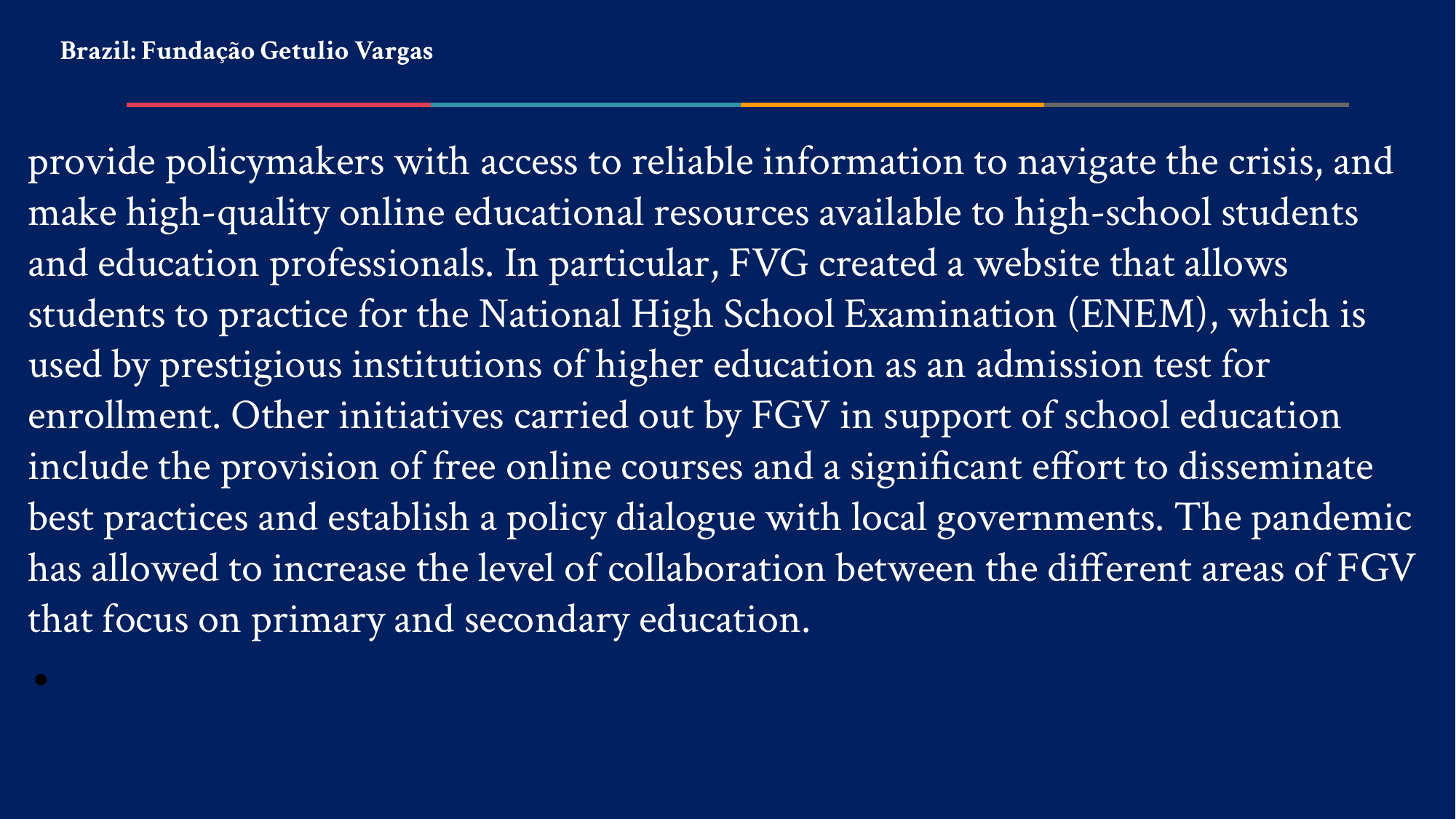

# Brazil: Fundação Getulio Vargas
provide policymakers with access to reliable information to navigate the crisis, and make high-quality online educational resources available to high-school students and education professionals. In particular, FVG created a website that allows students to practice for the National High School Examination (ENEM), which is used by prestigious institutions of higher education as an admission test for enrollment. Other initiatives carried out by FGV in support of school education include the provision of free online courses and a significant effort to disseminate best practices and establish a policy dialogue with local governments. The pandemic has allowed to increase the level of collaboration between the different areas of FGV that focus on primary and secondary education.